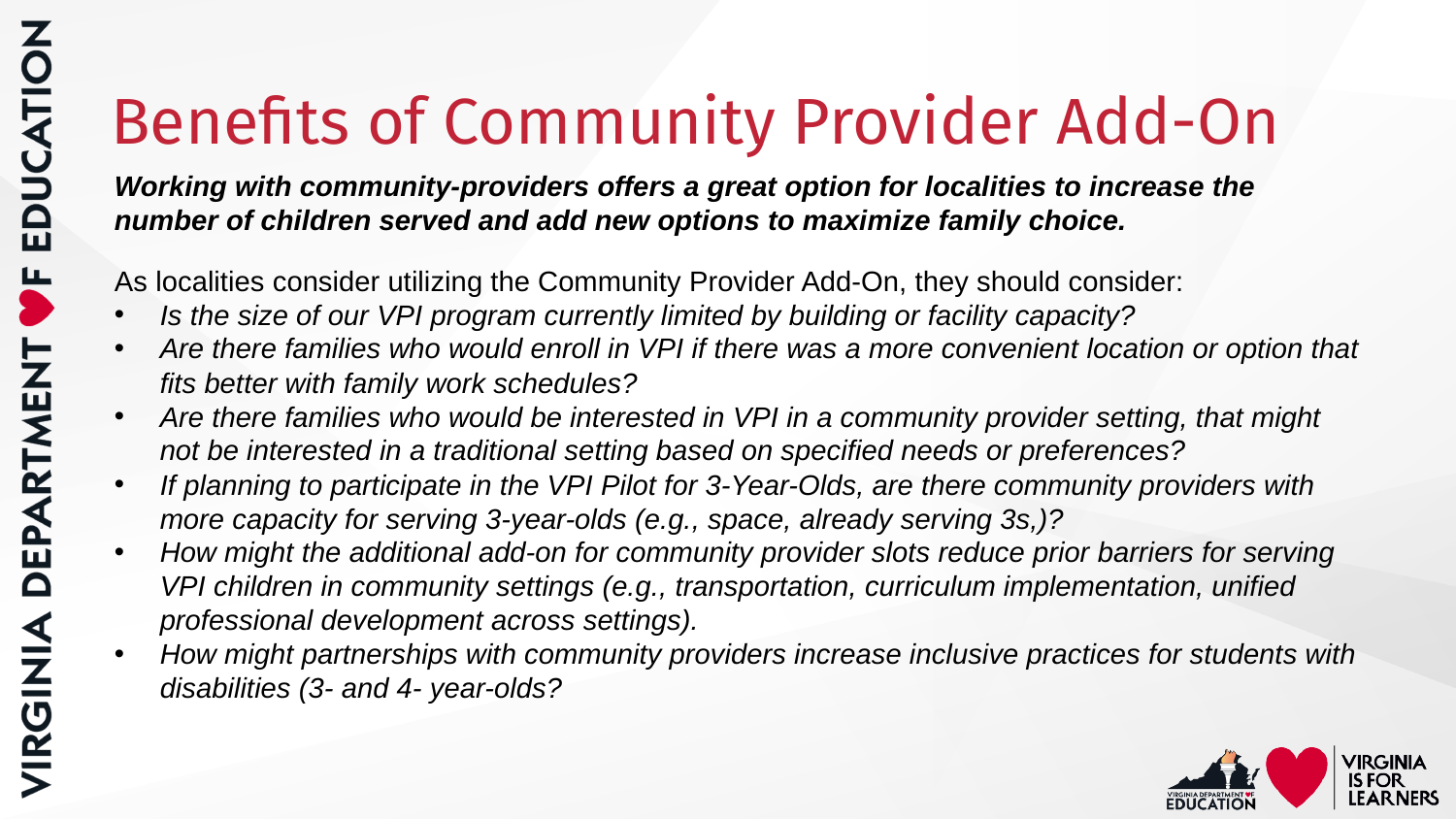

# Benefits of Community Provider Add-On
Working with community-providers offers a great option for localities to increase the number of children served and add new options to maximize family choice.

As localities consider utilizing the Community Provider Add-On, they should consider:
Is the size of our VPI program currently limited by building or facility capacity?
Are there families who would enroll in VPI if there was a more convenient location or option that fits better with family work schedules?
Are there families who would be interested in VPI in a community provider setting, that might not be interested in a traditional setting based on specified needs or preferences?
If planning to participate in the VPI Pilot for 3-Year-Olds, are there community providers with more capacity for serving 3-year-olds (e.g., space, already serving 3s,)?
How might the additional add-on for community provider slots reduce prior barriers for serving VPI children in community settings (e.g., transportation, curriculum implementation, unified professional development across settings).
How might partnerships with community providers increase inclusive practices for students with disabilities (3- and 4- year-olds?